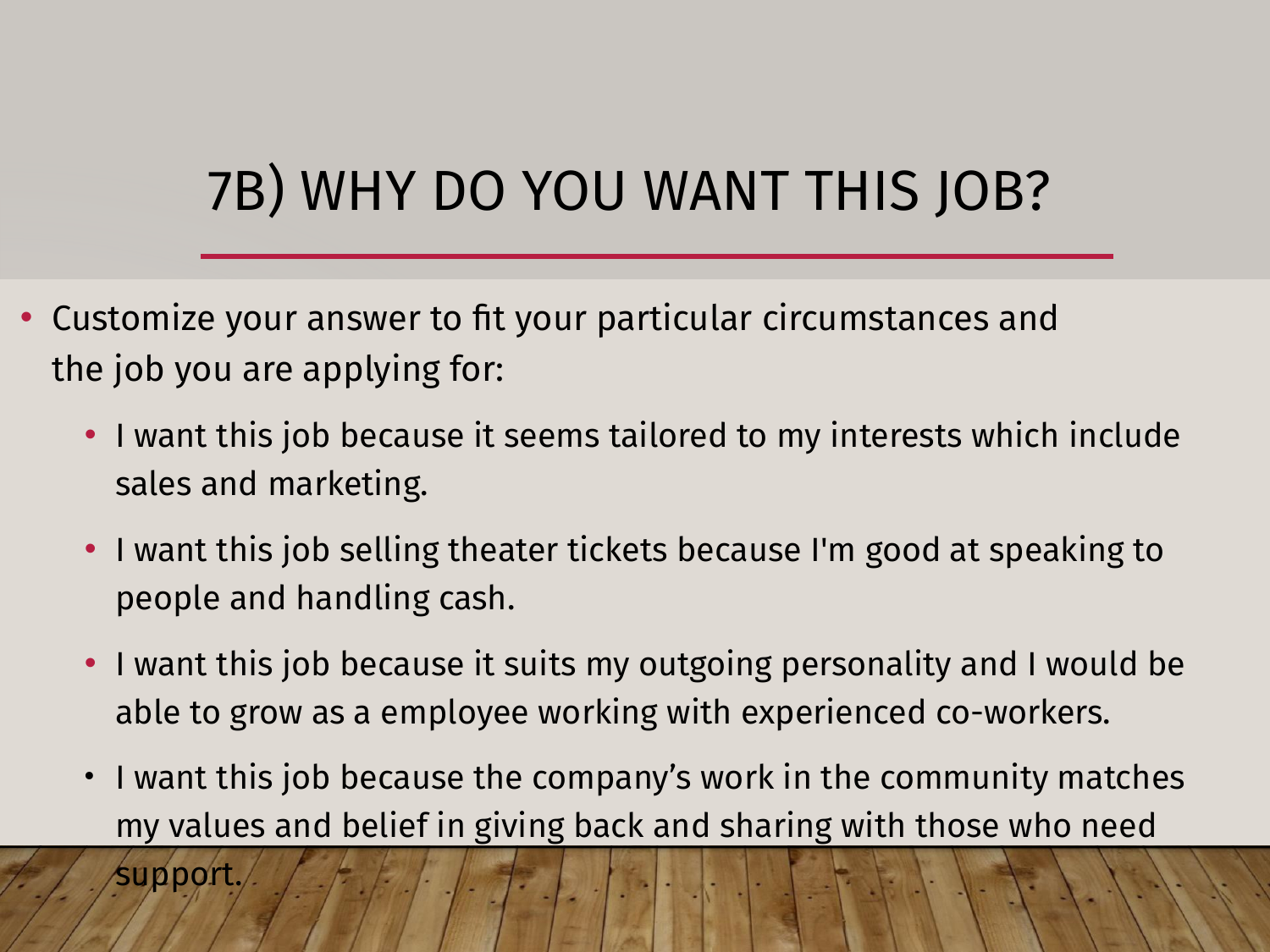

# 7B) WHY DO YOU WANT THIS JOB?
Customize your answer to fit your particular circumstances and the job you are applying for:
I want this job because it seems tailored to my interests which include sales and marketing.
I want this job selling theater tickets because I'm good at speaking to people and handling cash.
I want this job because it suits my outgoing personality and I would be able to grow as a employee working with experienced co-workers.
I want this job because the company’s work in the community matches my values and belief in giving back and sharing with those who need support.